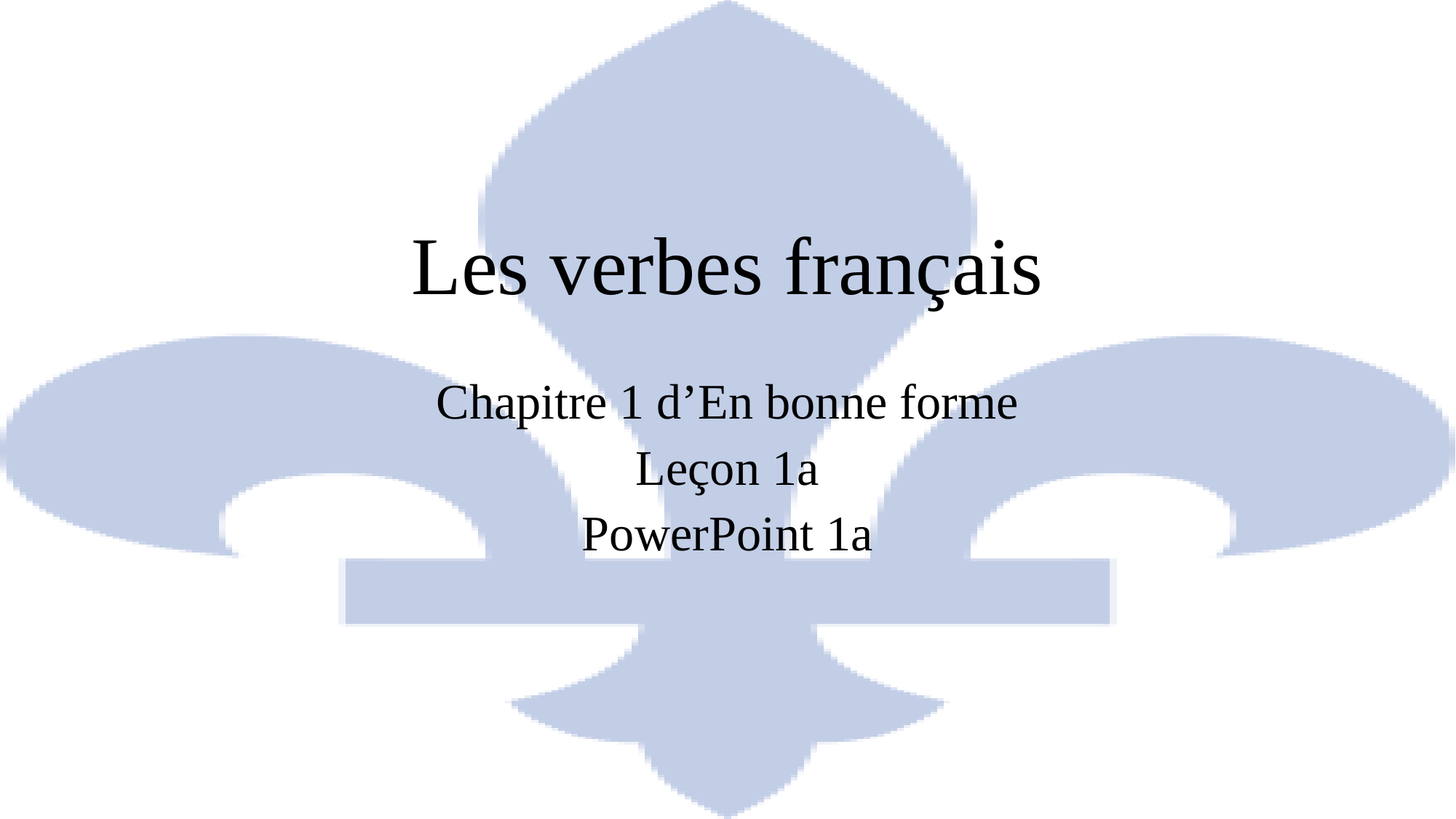

# Les verbes français
Chapitre 1 d’En bonne forme
Leçon 1a
PowerPoint 1a